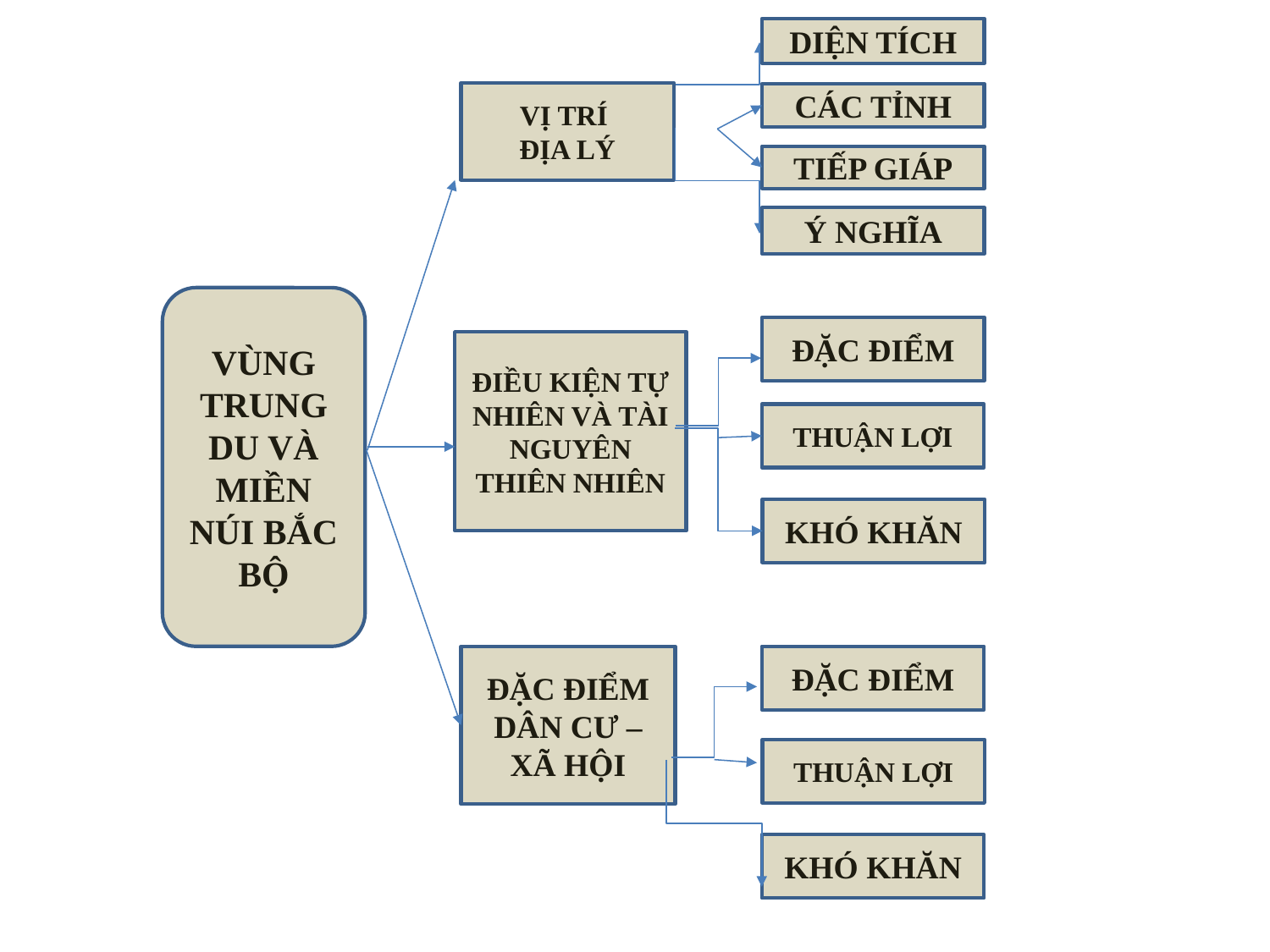

DIỆN TÍCH
VỊ TRÍ
ĐỊA LÝ
CÁC TỈNH
TIẾP GIÁP
Ý NGHĨA
VÙNG TRUNG DU VÀ MIỀN NÚI BẮC BỘ
ĐẶC ĐIỂM
ĐIỀU KIỆN TỰ NHIÊN VÀ TÀI NGUYÊN THIÊN NHIÊN
THUẬN LỢI
KHÓ KHĂN
ĐẶC ĐIỂM
ĐẶC ĐIỂM DÂN CƯ – XÃ HỘI
THUẬN LỢI
KHÓ KHĂN